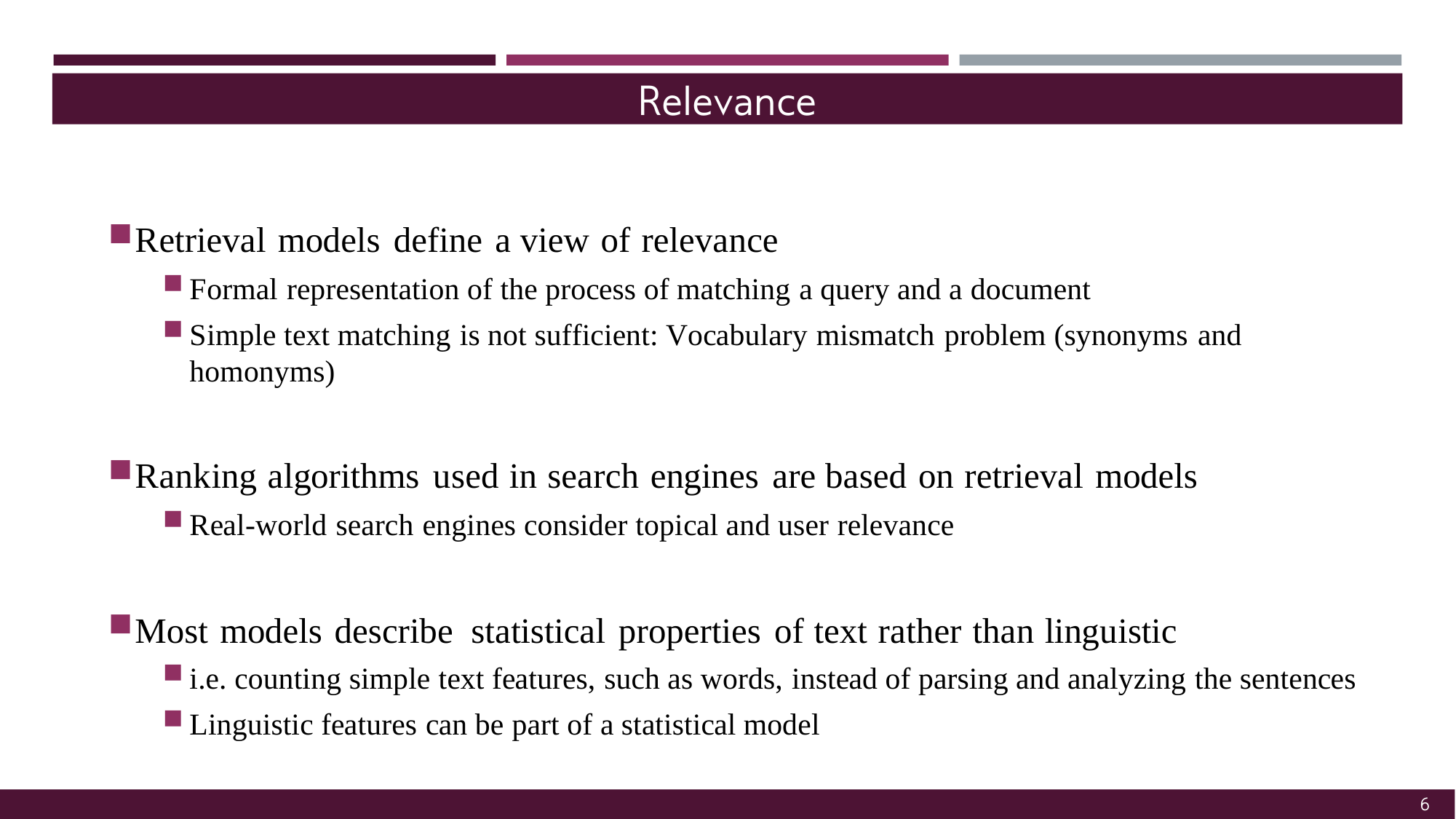

Relevance
Retrieval models define a view of relevance
Formal representation of the process of matching a query and a document
Simple text matching is not sufficient: Vocabulary mismatch problem (synonyms and homonyms)

Ranking algorithms used in search engines are based on retrieval models
Real-world search engines consider topical and user relevance

Most models describe  statistical properties of text rather than linguistic
i.e. counting simple text features, such as words, instead of parsing and analyzing the sentences
Linguistic features can be part of a statistical model

6